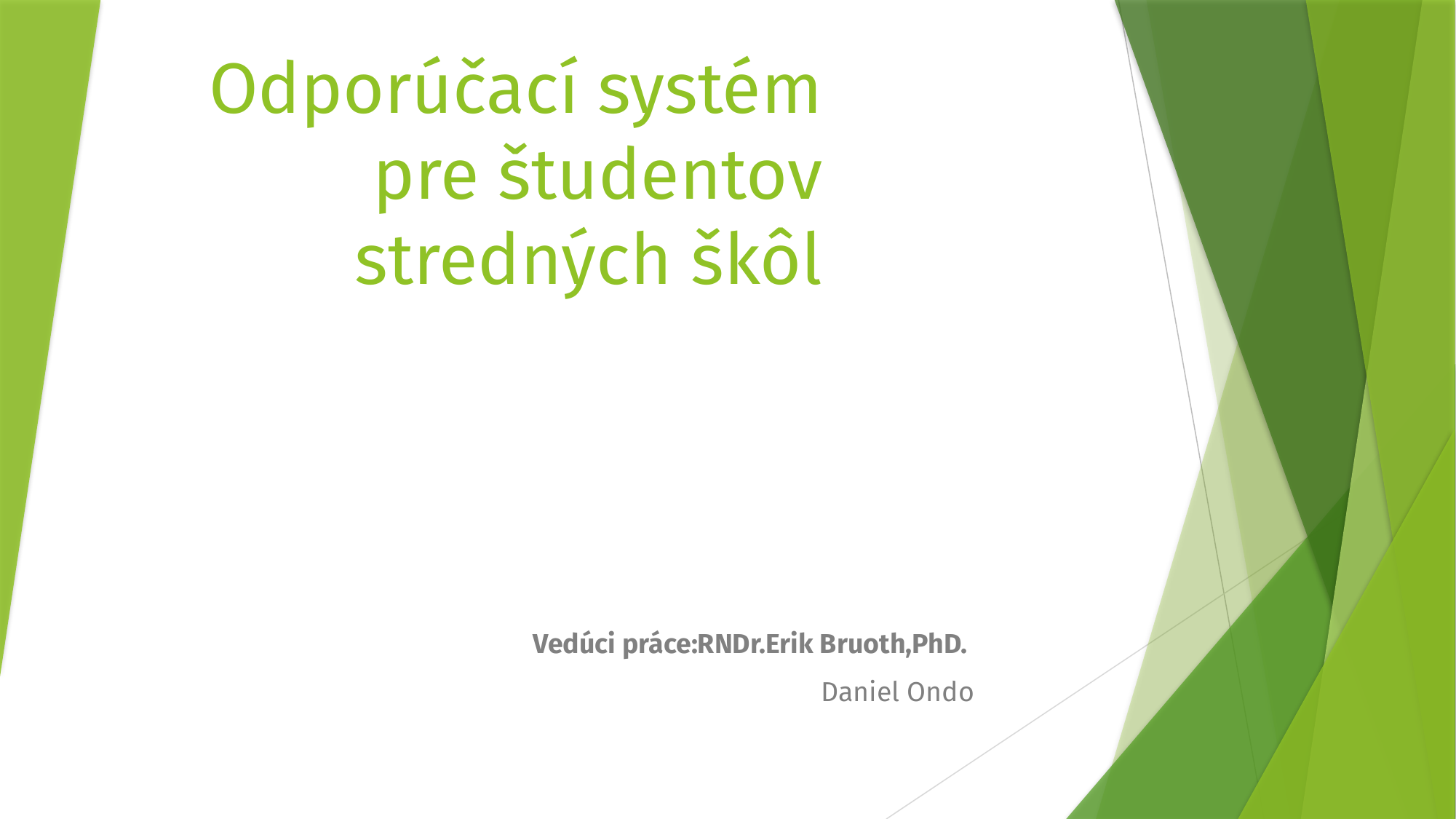

# Odporúčací systém pre študentov stredných škôl
Vedúci práce:RNDr.Erik Bruoth,PhD.
Daniel Ondo